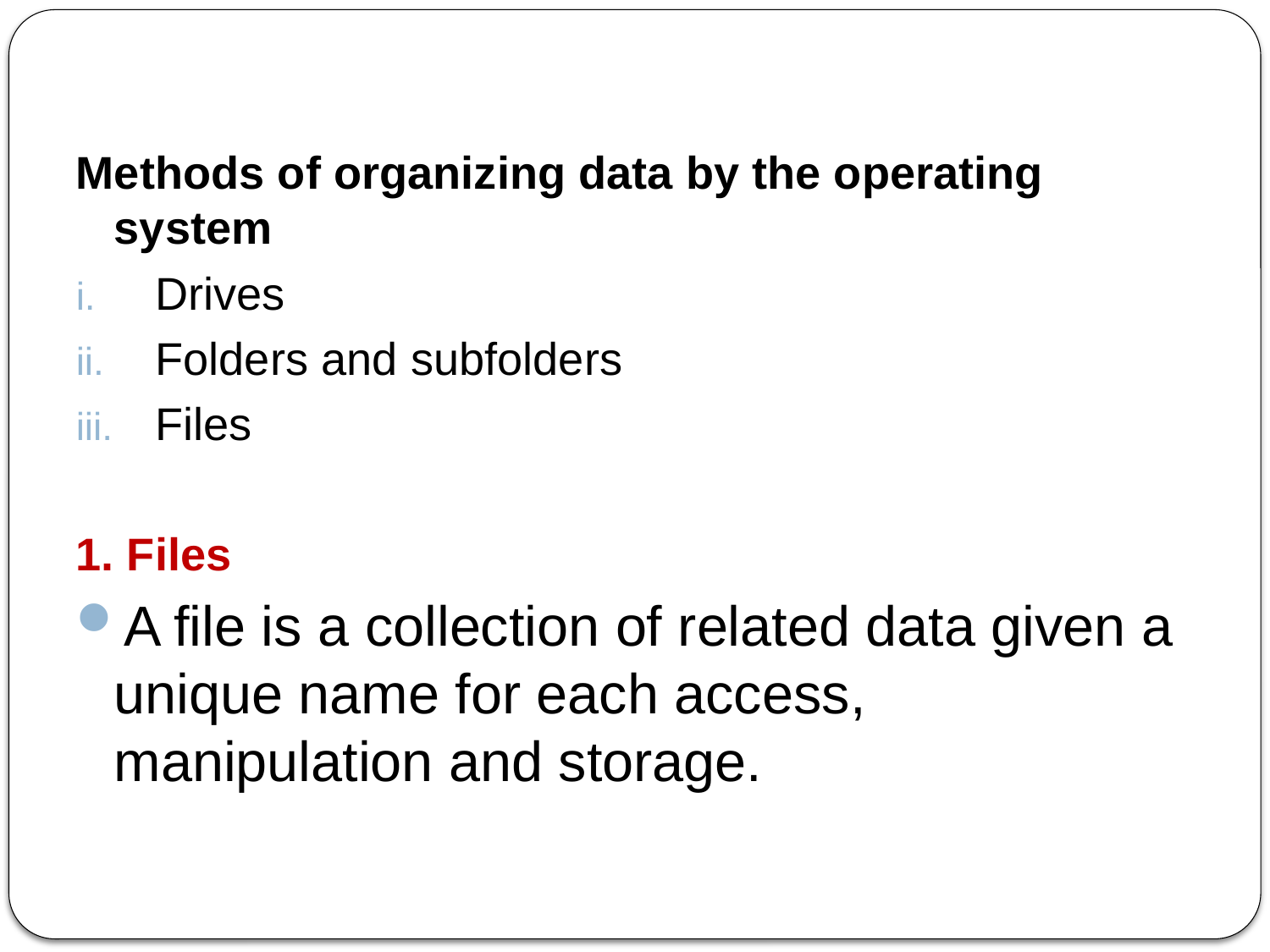

Methods of organizing data by the operating system
Drives
Folders and subfolders
Files

1. Files
A file is a collection of related data given a unique name for each access, manipulation and storage.